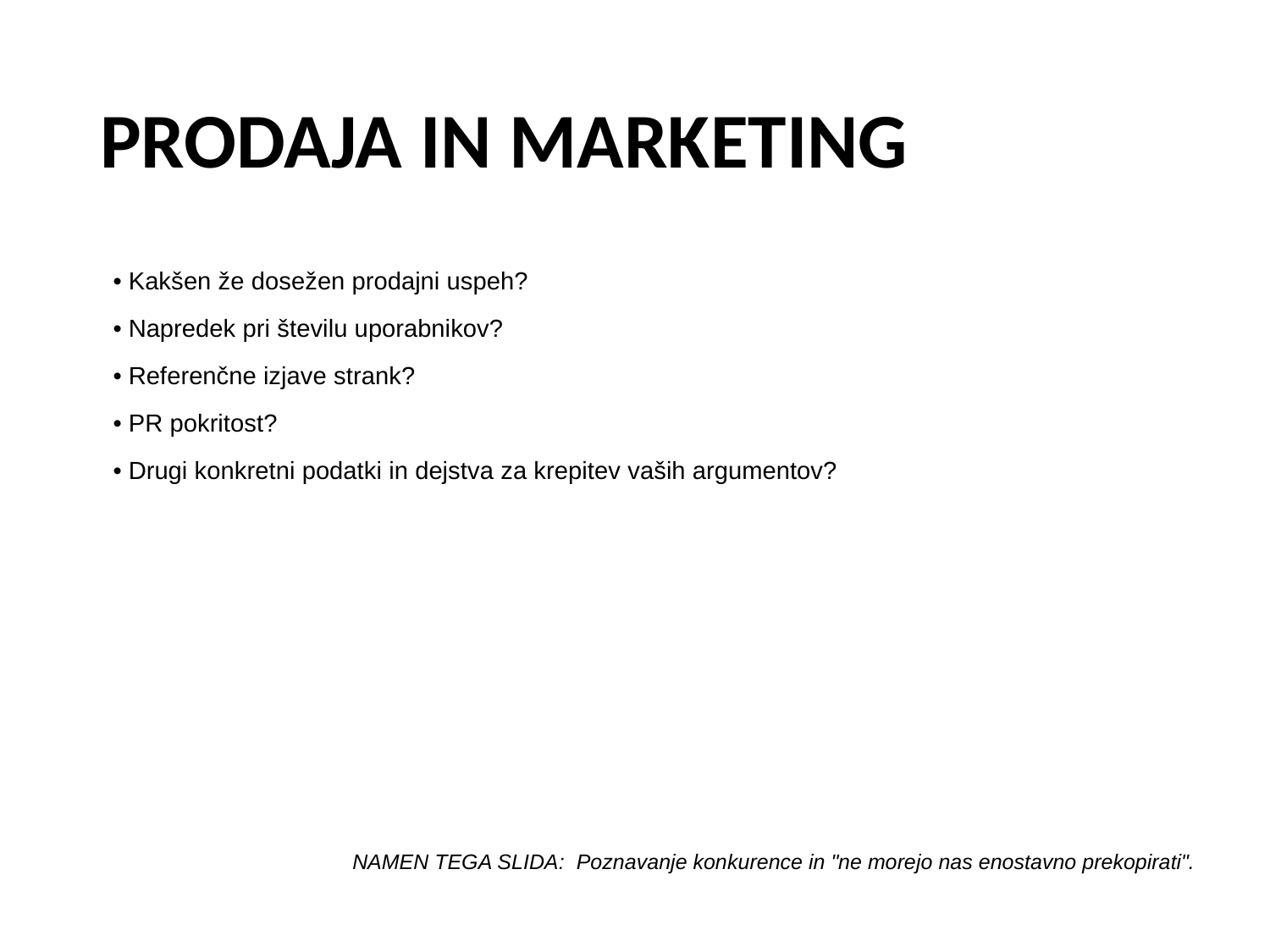

# PRODAJA IN MARKETING
• Kakšen že dosežen prodajni uspeh?
• Napredek pri številu uporabnikov?
• Referenčne izjave strank?
• PR pokritost?
• Drugi konkretni podatki in dejstva za krepitev vaših argumentov?
NAMEN TEGA SLIDA:  Poznavanje konkurence in "ne morejo nas enostavno prekopirati".